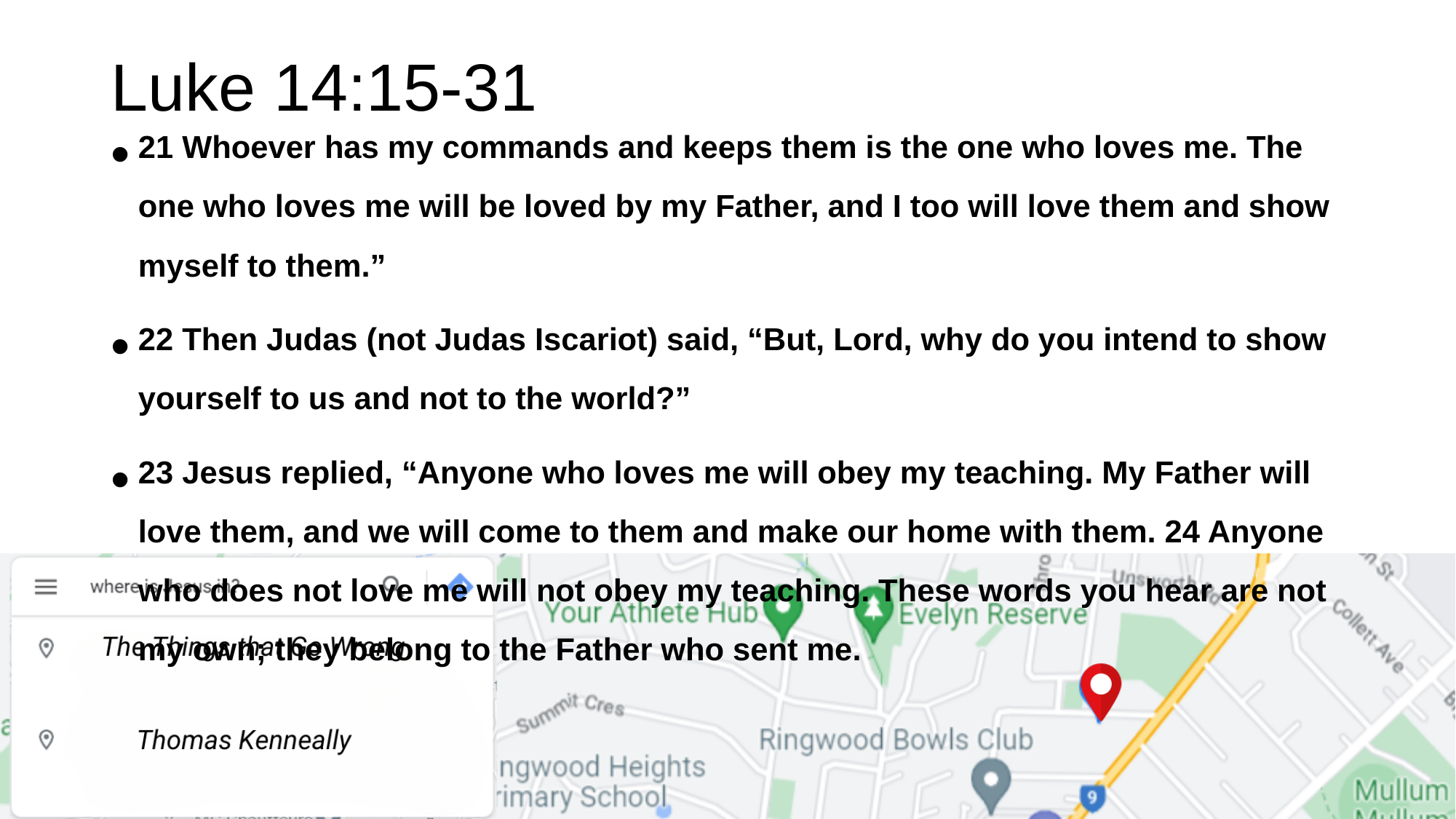

# Luke 14:15-31
21 Whoever has my commands and keeps them is the one who loves me. The one who loves me will be loved by my Father, and I too will love them and show myself to them.”
22 Then Judas (not Judas Iscariot) said, “But, Lord, why do you intend to show yourself to us and not to the world?”
23 Jesus replied, “Anyone who loves me will obey my teaching. My Father will love them, and we will come to them and make our home with them. 24 Anyone who does not love me will not obey my teaching. These words you hear are not my own; they belong to the Father who sent me.